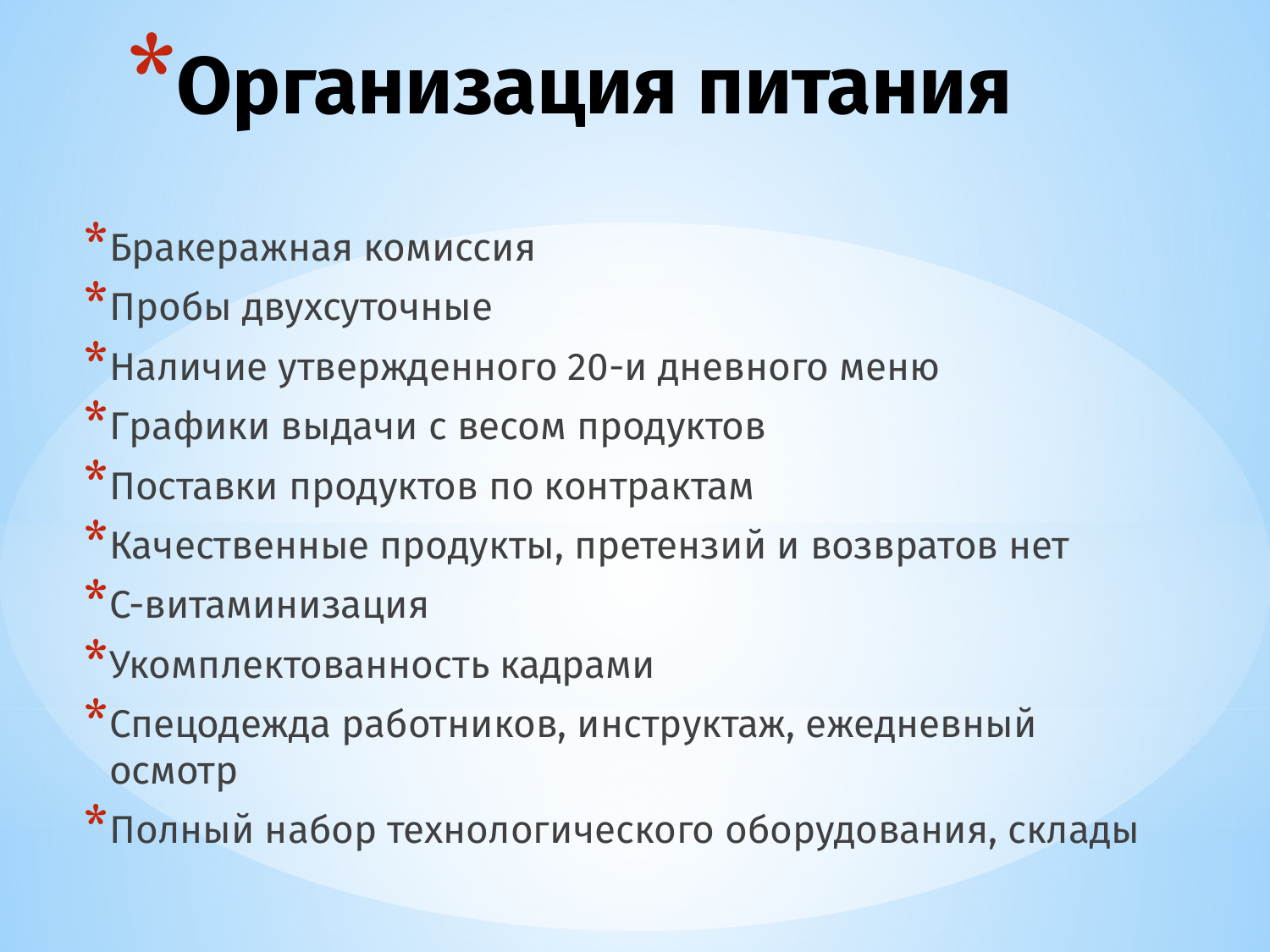

# Организация питания
Бракеражная комиссия
Пробы двухсуточные
Наличие утвержденного 20-и дневного меню
Графики выдачи с весом продуктов
Поставки продуктов по контрактам
Качественные продукты, претензий и возвратов нет
С-витаминизация
Укомплектованность кадрами
Спецодежда работников, инструктаж, ежедневный осмотр
Полный набор технологического оборудования, склады